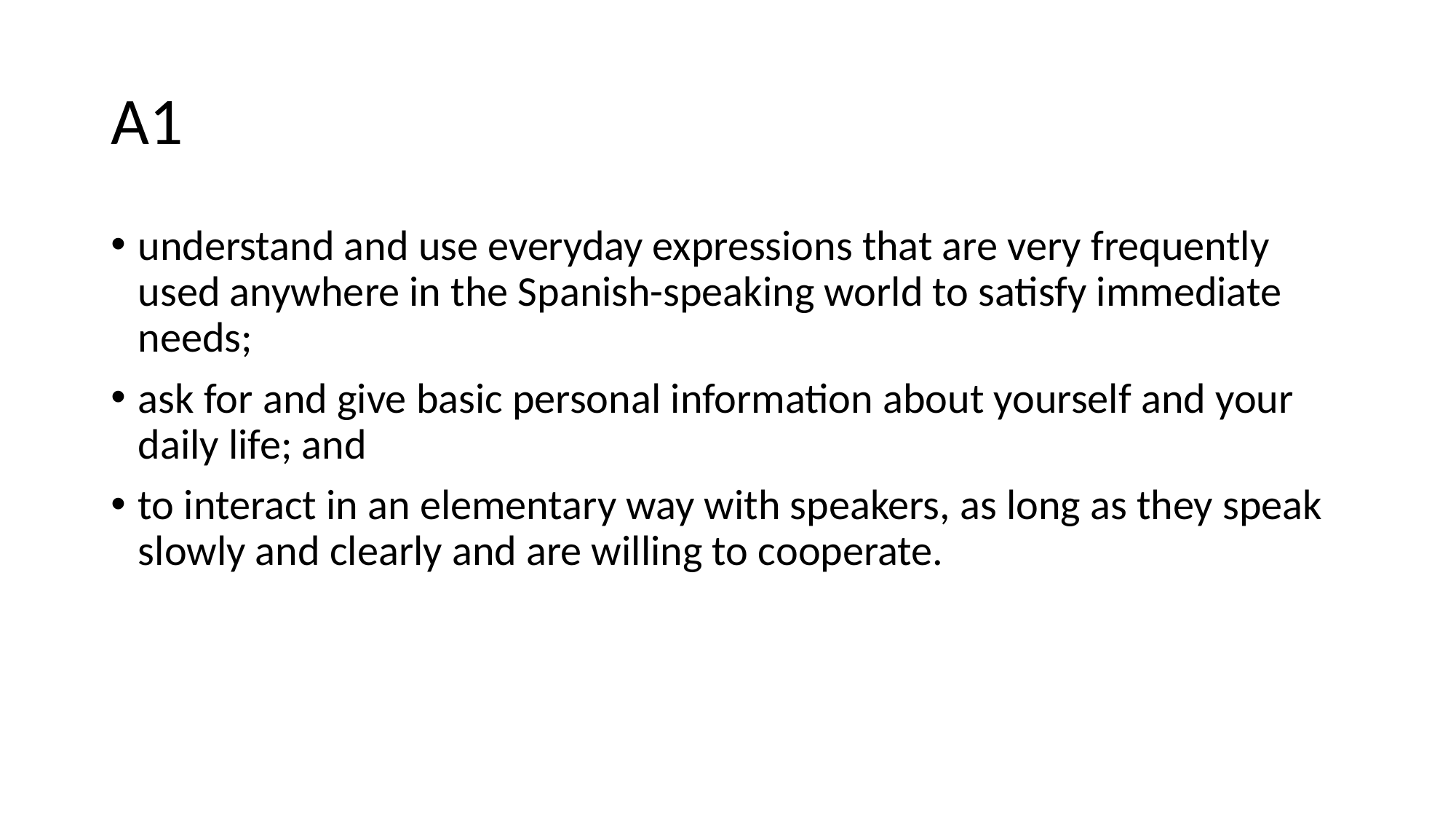

# A1
understand and use everyday expressions that are very frequently used anywhere in the Spanish-speaking world to satisfy immediate needs;
ask for and give basic personal information about yourself and your daily life; and
to interact in an elementary way with speakers, as long as they speak slowly and clearly and are willing to cooperate.